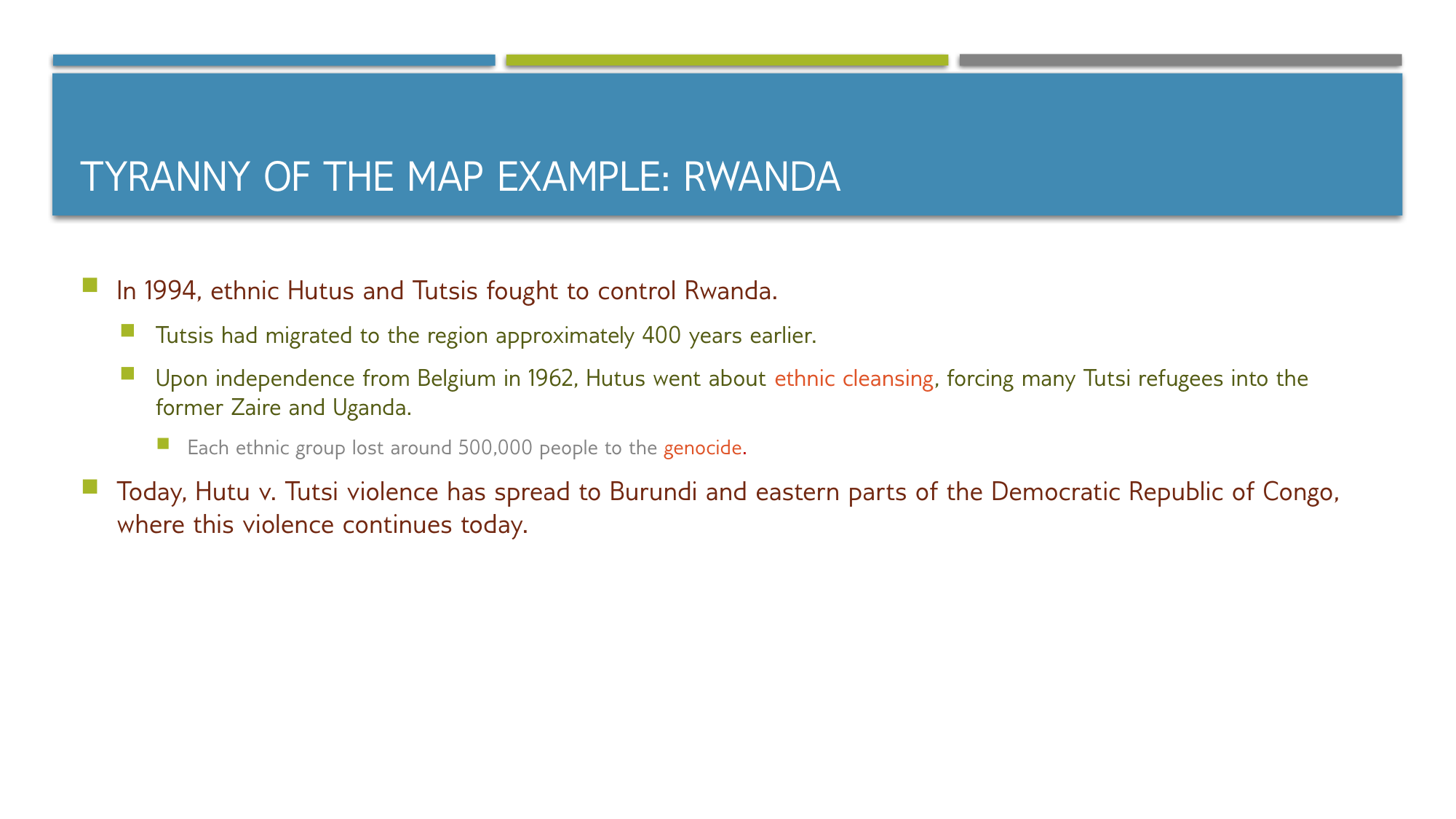

# Tyranny of the Map Example: Rwanda
In 1994, ethnic Hutus and Tutsis fought to control Rwanda.
Tutsis had migrated to the region approximately 400 years earlier.
Upon independence from Belgium in 1962, Hutus went about ethnic cleansing, forcing many Tutsi refugees into the former Zaire and Uganda.
Each ethnic group lost around 500,000 people to the genocide.
Today, Hutu v. Tutsi violence has spread to Burundi and eastern parts of the Democratic Republic of Congo, where this violence continues today.